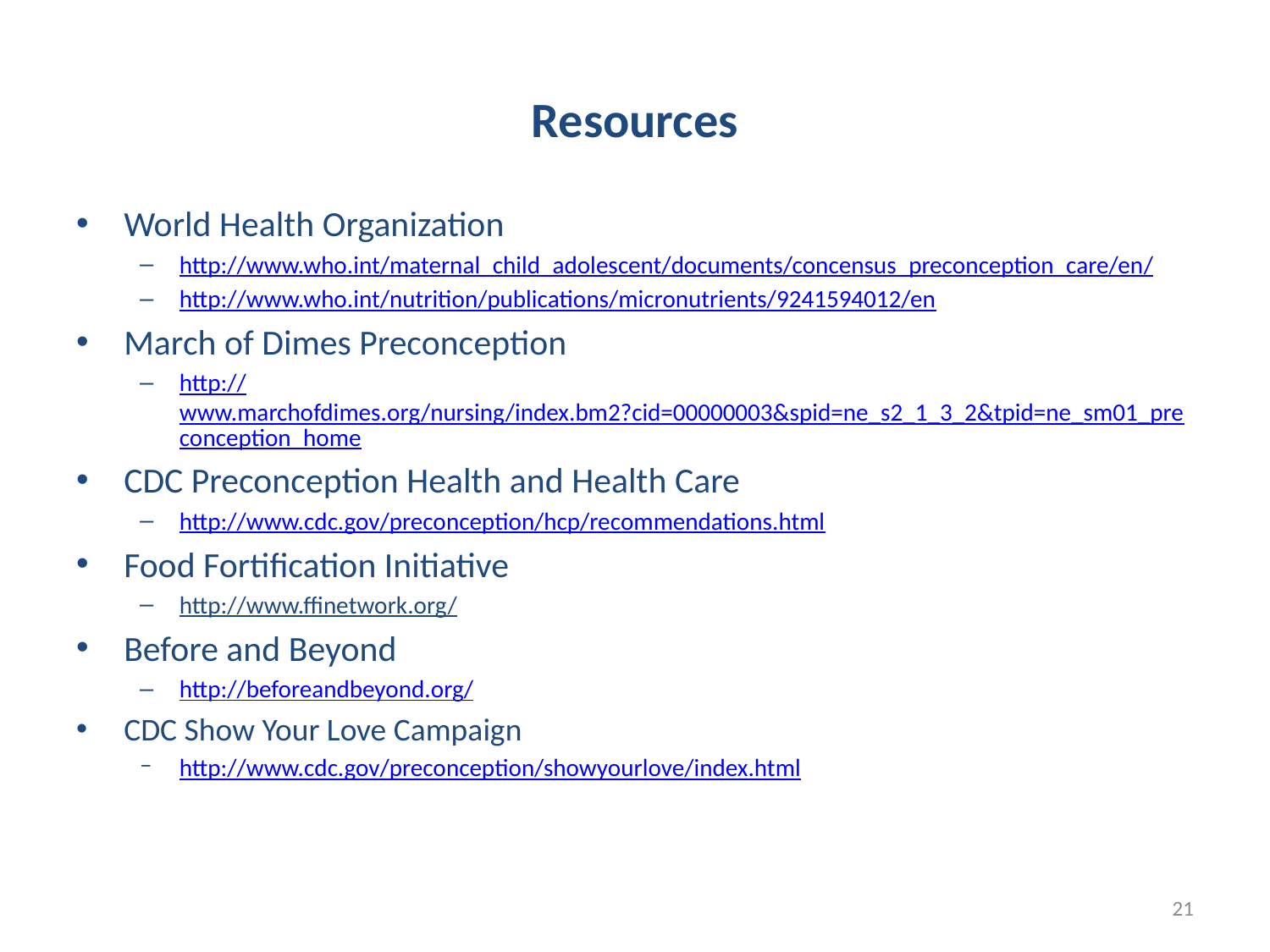

# Resources
World Health Organization
http://www.who.int/maternal_child_adolescent/documents/concensus_preconception_care/en/
http://www.who.int/nutrition/publications/micronutrients/9241594012/en
March of Dimes Preconception
http://www.marchofdimes.org/nursing/index.bm2?cid=00000003&spid=ne_s2_1_3_2&tpid=ne_sm01_preconception_home
CDC Preconception Health and Health Care
http://www.cdc.gov/preconception/hcp/recommendations.html
Food Fortification Initiative
http://www.ffinetwork.org/
Before and Beyond
http://beforeandbeyond.org/
CDC Show Your Love Campaign
http://www.cdc.gov/preconception/showyourlove/index.html

21